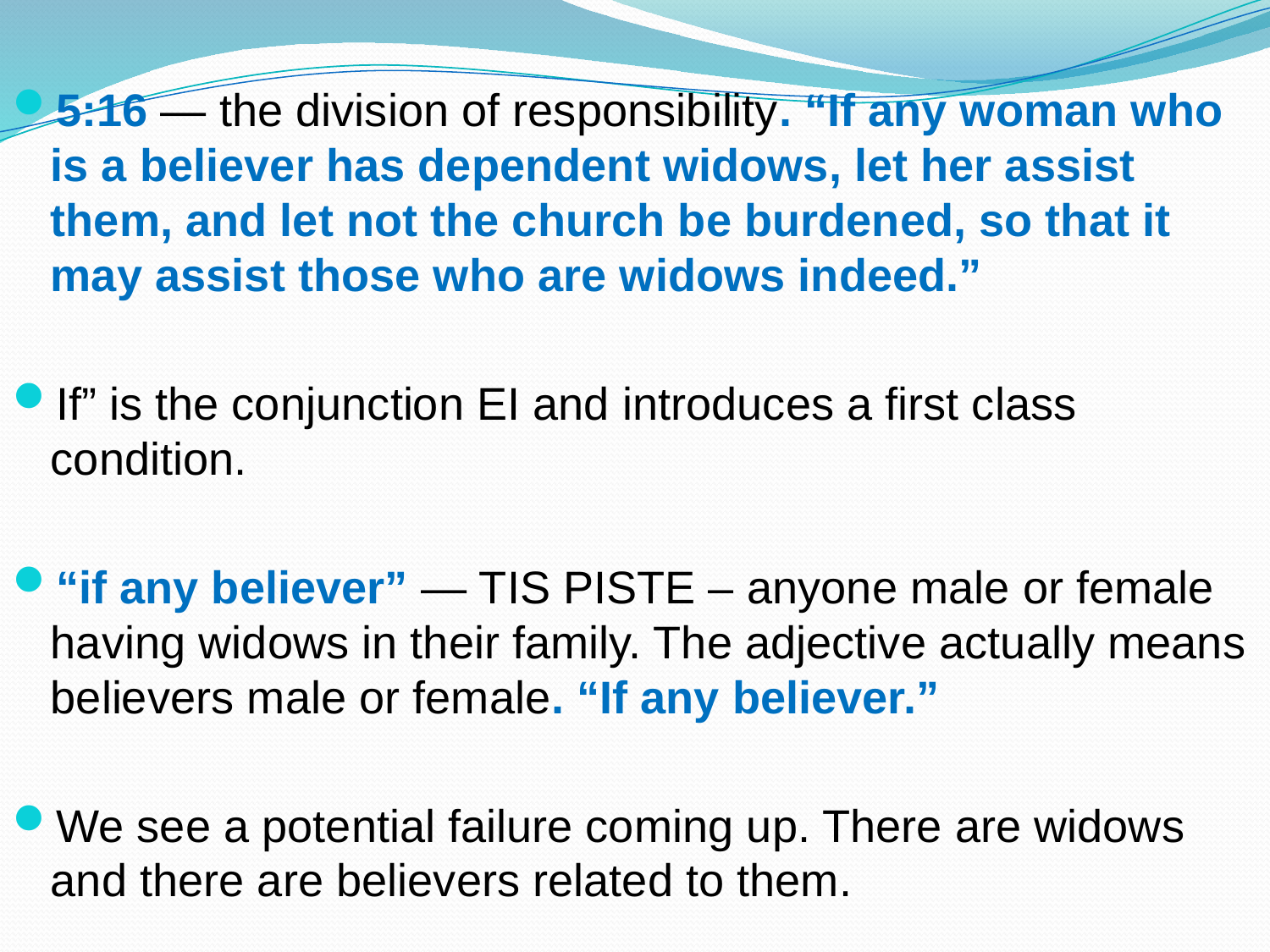

5:16 — the division of responsibility. “If any woman who is a believer has dependent widows, let her assist them, and let not the church be burdened, so that it may assist those who are widows indeed.”

If” is the conjunction EI and introduces a first class condition.

“if any believer” — TIS PISTE – anyone male or female having widows in their family. The adjective actually means believers male or female. “If any believer.”

We see a potential failure coming up. There are widows and there are believers related to them.